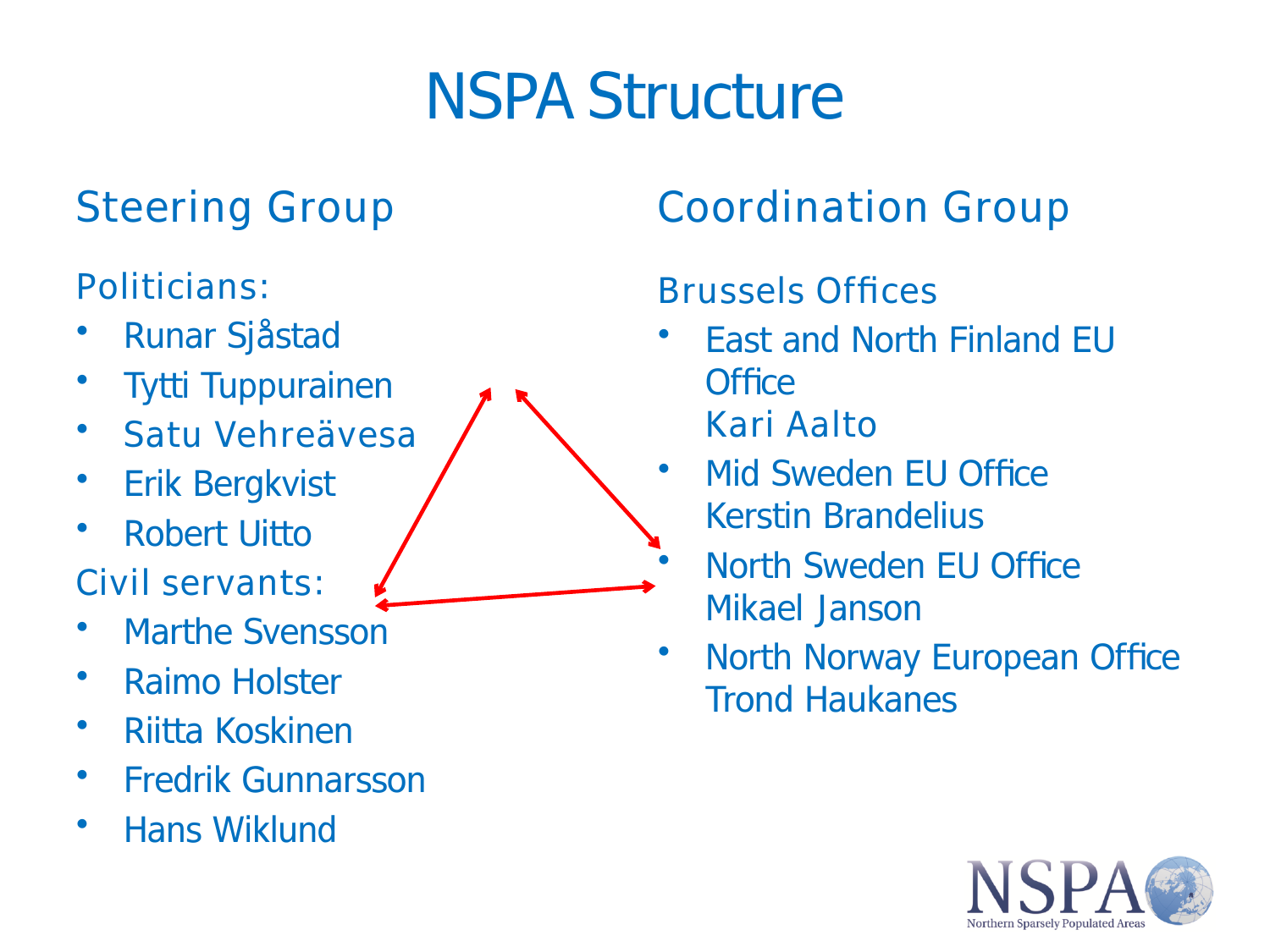

# NSPA Structure
Steering Group
Coordination Group
Politicians:
Runar Sjåstad
Tytti Tuppurainen
Satu Vehreävesa
Erik Bergkvist
Robert Uitto
Civil servants:
Marthe Svensson
Raimo Holster
Riitta Koskinen
Fredrik Gunnarsson
Hans Wiklund
Brussels Offices
East and North Finland EU Office
Kari Aalto
Mid Sweden EU Office
Kerstin Brandelius
North Sweden EU Office
Mikael Janson
North Norway European Office
Trond Haukanes